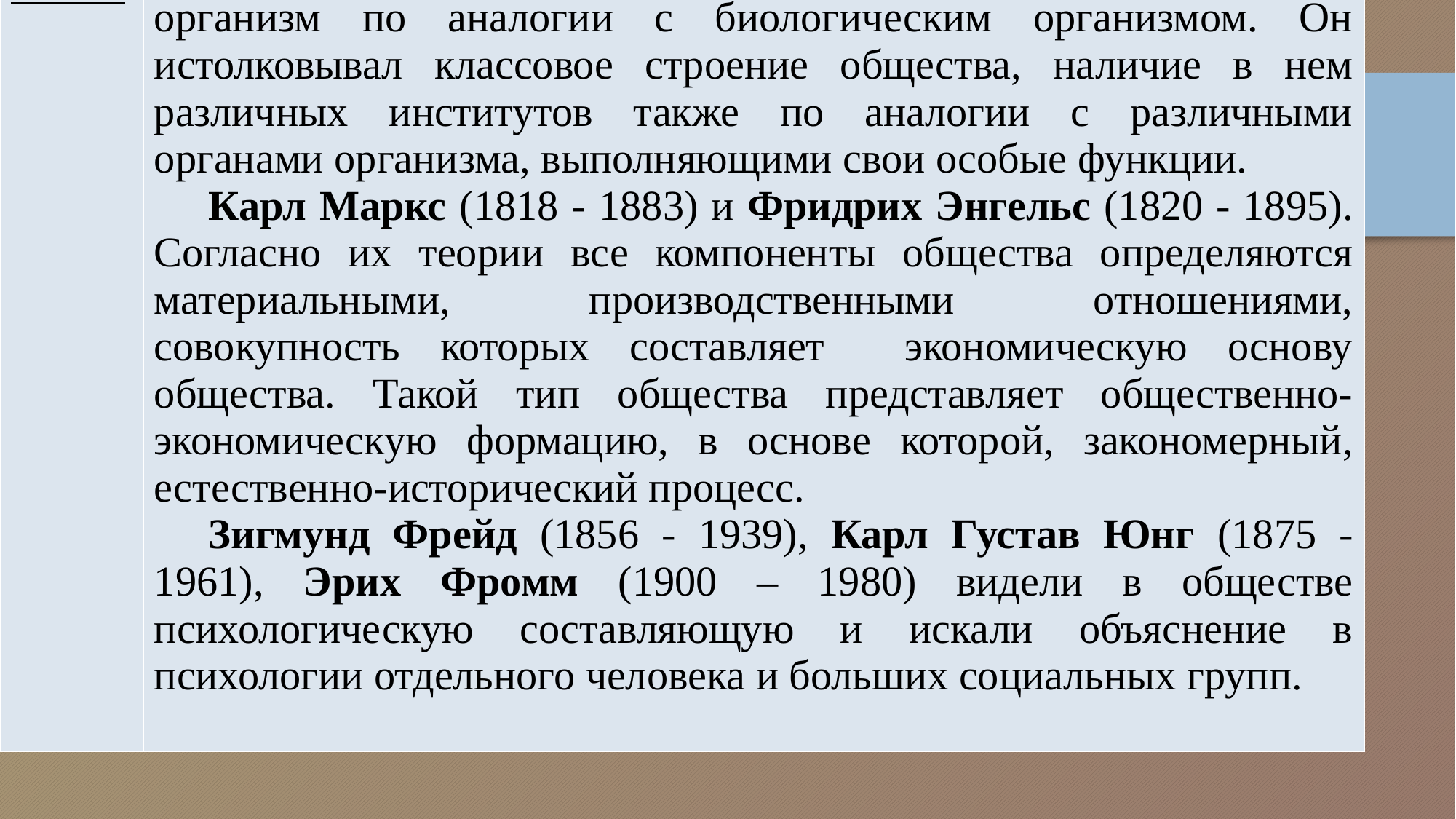

| ИСТОРИЧЕСКОЕ ПОНИМАНИЕ ОБЩЕСТВА |  |
| --- | --- |
| 19 век. | Герберт Спенсер (1820 - 1903) трактовал общество как организм по аналогии с биологическим организмом. Он истолковывал классовое строение общества, наличие в нем различных институтов также по аналогии с различными органами организма, выполняющими свои особые функции. Карл Маркс (1818 - 1883) и Фридрих Энгельс (1820 - 1895). Согласно их теории все компоненты общества определяются материальными, производственными отношениями, совокупность которых составляет экономическую основу общества. Такой тип общества представляет общественно-экономическую формацию, в основе которой, закономерный, естественно-исторический процесс. Зигмунд Фрейд (1856 - 1939), Карл Густав Юнг (1875 - 1961), Эрих Фромм (1900 – 1980) видели в обществе психологическую составляющую и искали объяснение в психологии отдельного человека и больших социальных групп. |